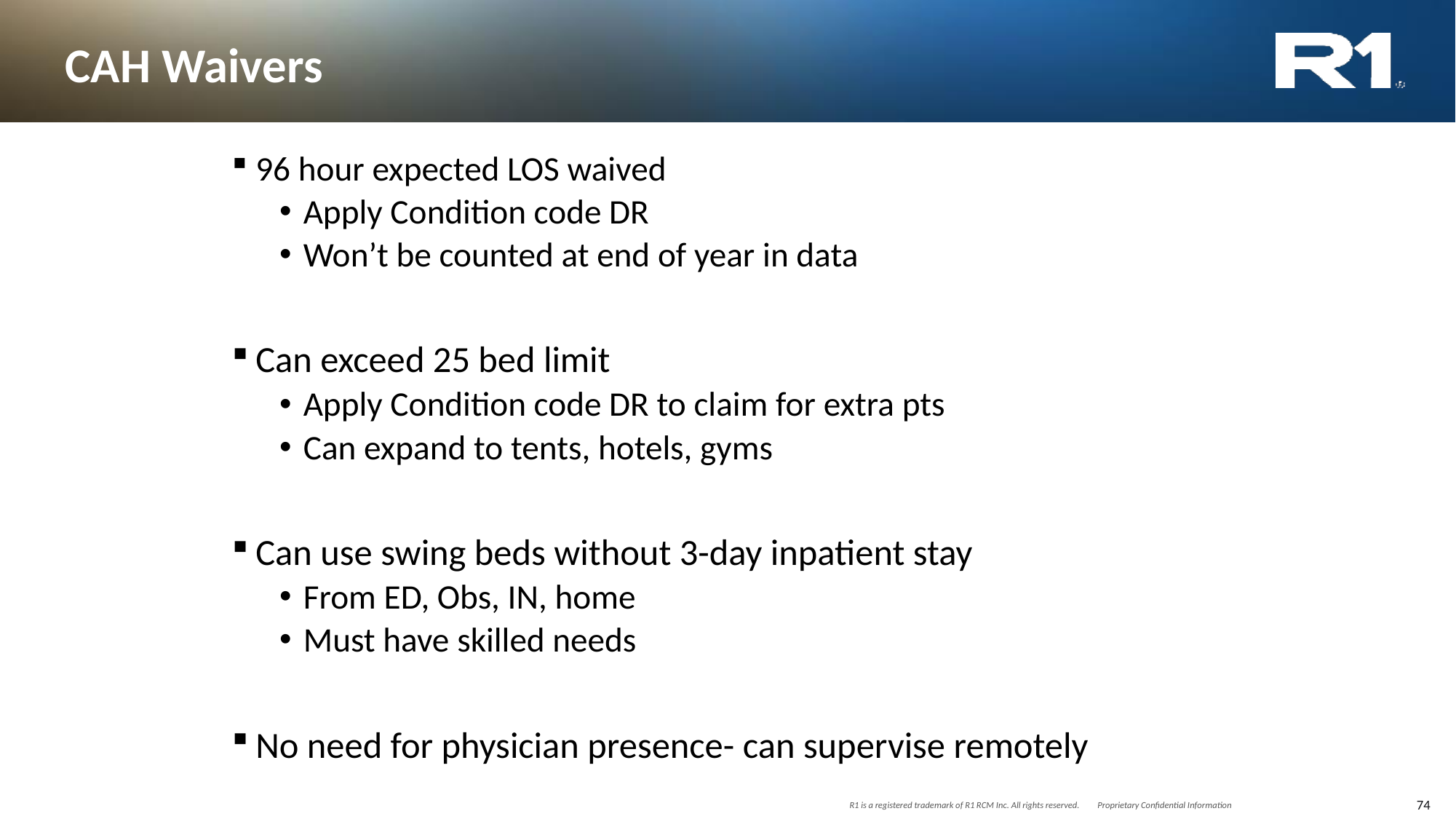

# CAH Waivers
96 hour expected LOS waived
Apply Condition code DR
Won’t be counted at end of year in data

Can exceed 25 bed limit
Apply Condition code DR to claim for extra pts
Can expand to tents, hotels, gyms

Can use swing beds without 3-day inpatient stay
From ED, Obs, IN, home
Must have skilled needs

No need for physician presence- can supervise remotely